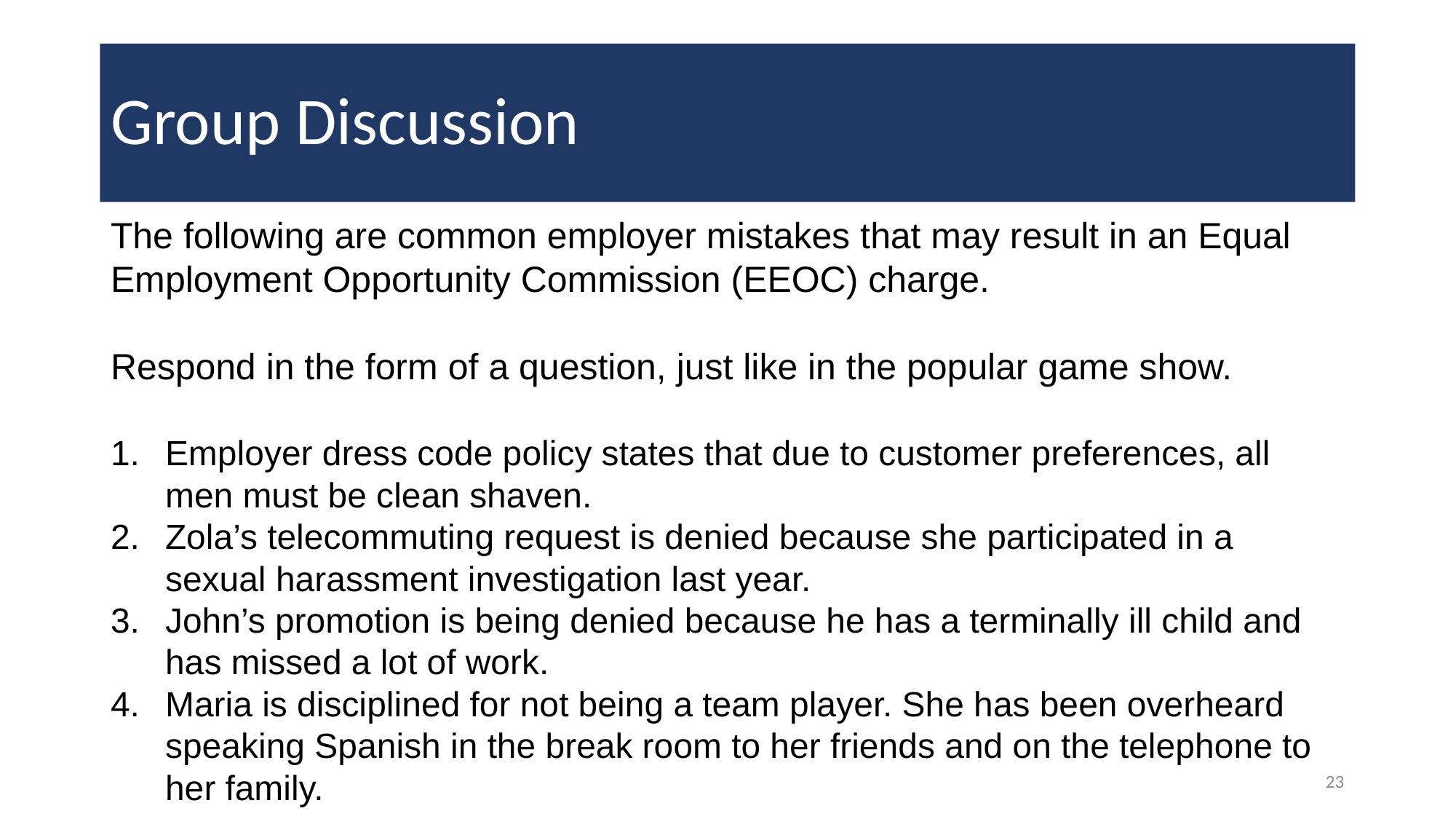

# Group Discussion
The following are common employer mistakes that may result in an Equal Employment Opportunity Commission (EEOC) charge.

Respond in the form of a question, just like in the popular game show.

Employer dress code policy states that due to customer preferences, all men must be clean shaven.
Zola’s telecommuting request is denied because she participated in a sexual harassment investigation last year.
John’s promotion is being denied because he has a terminally ill child and has missed a lot of work.
Maria is disciplined for not being a team player. She has been overheard speaking Spanish in the break room to her friends and on the telephone to her family.
23